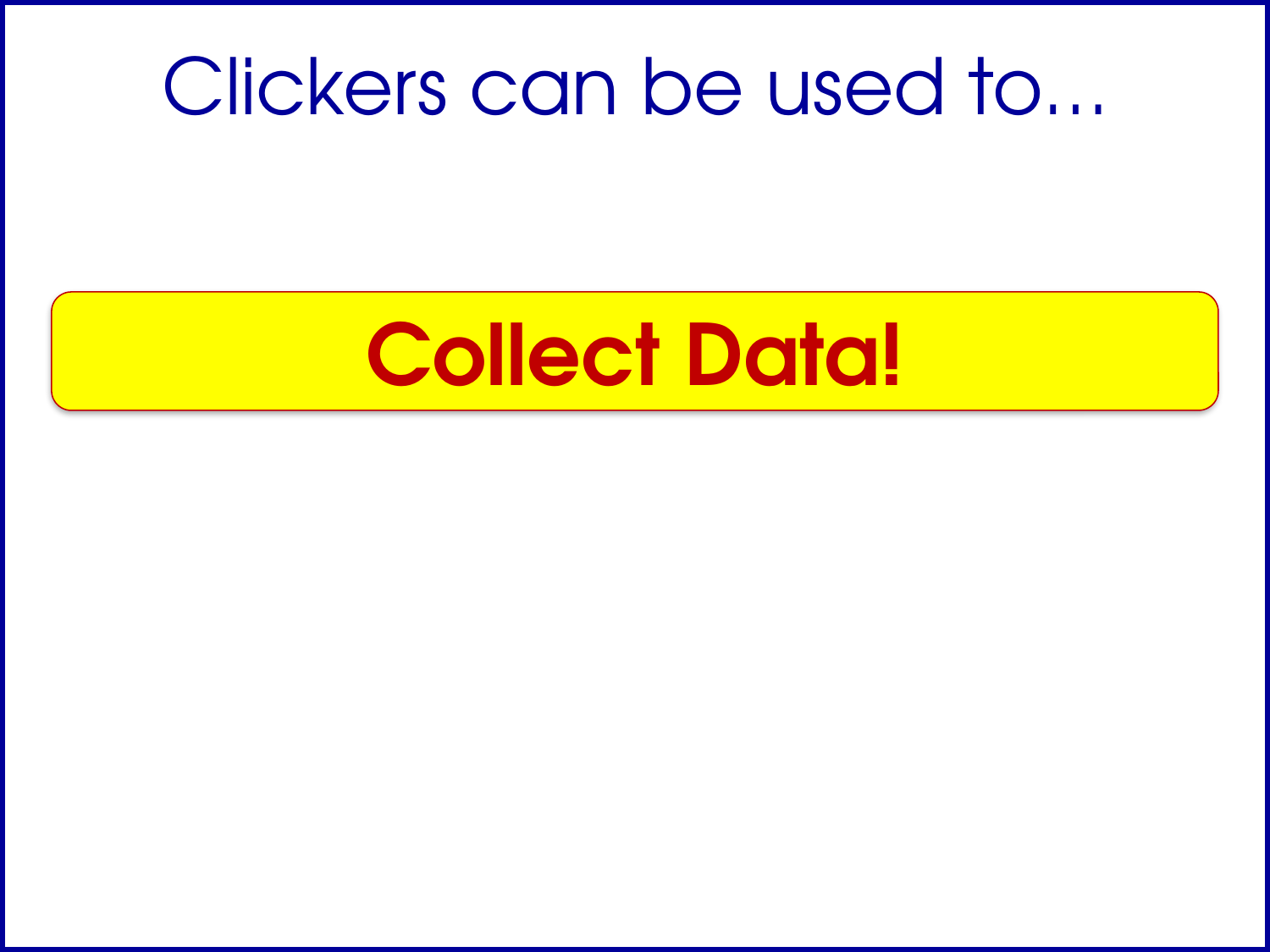

# Clickers can be used to…
Collect Data!